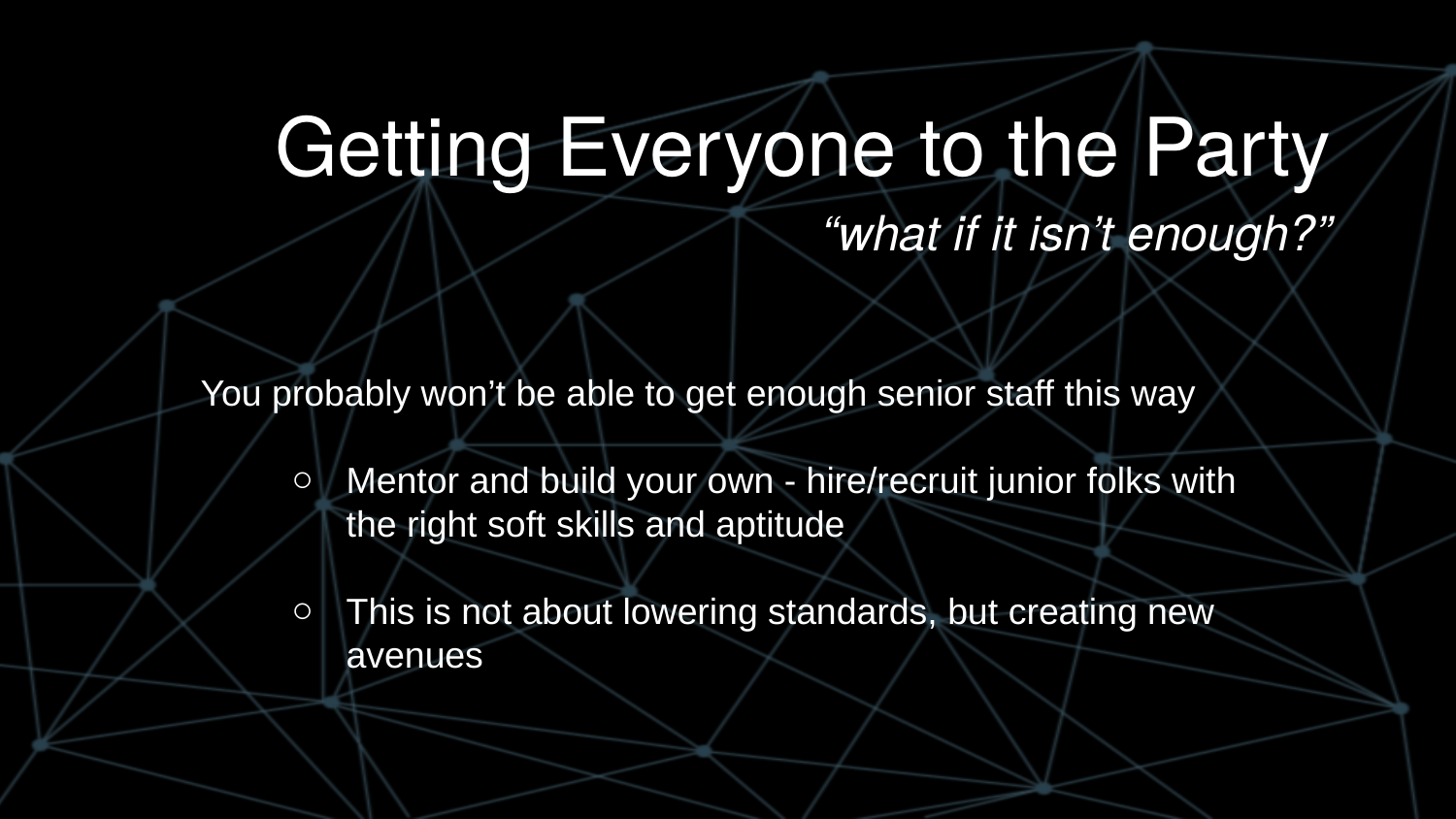

# Getting Everyone to the Party
“what if it isn’t enough?”

You probably won’t be able to get enough senior staff this way

Mentor and build your own - hire/recruit junior folks with the right soft skills and aptitude

This is not about lowering standards, but creating new avenues